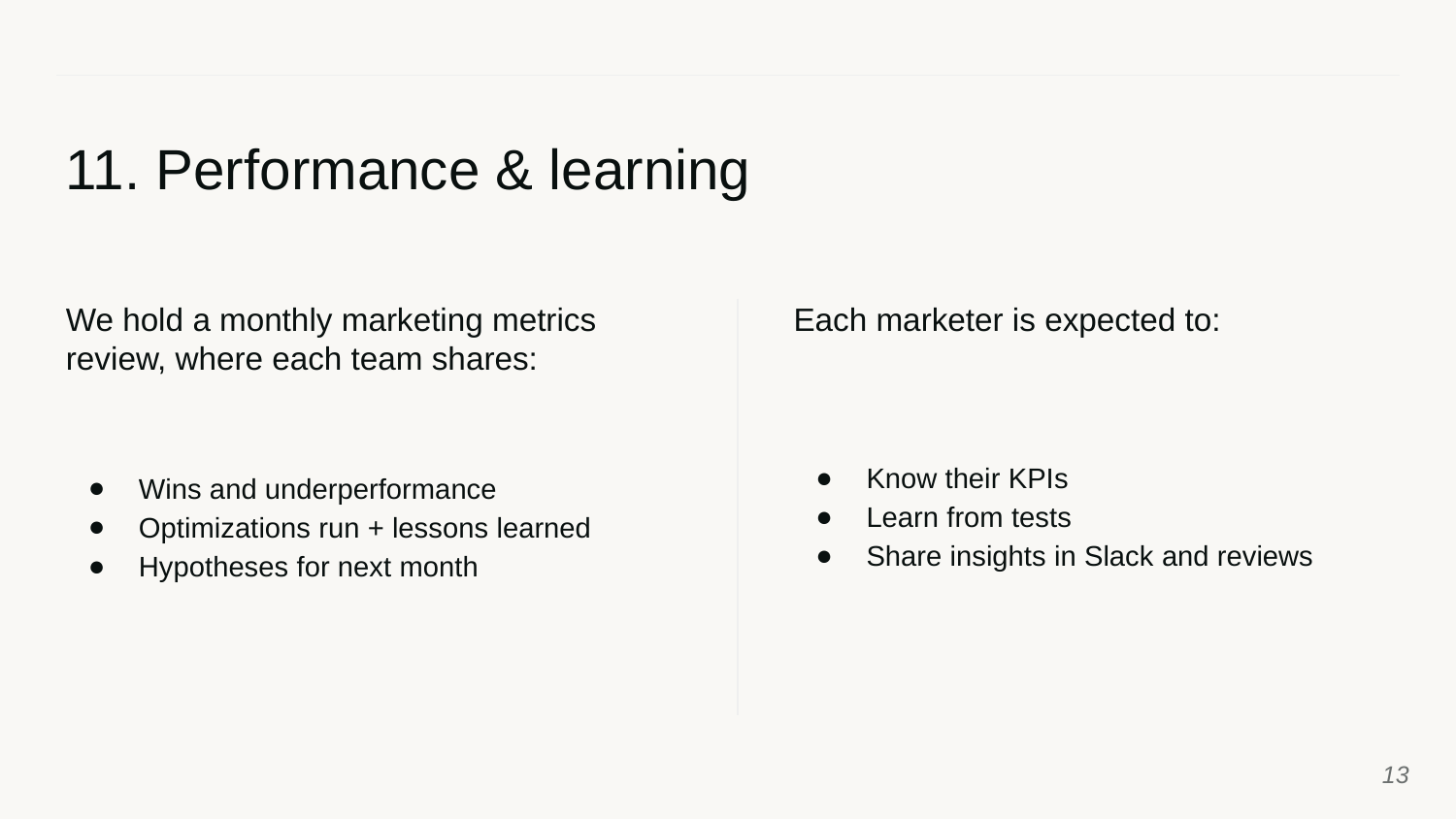

# 11. Performance & learning
We hold a monthly marketing metrics review, where each team shares:
Each marketer is expected to:
Know their KPIs
Learn from tests
Share insights in Slack and reviews
Wins and underperformance
Optimizations run + lessons learned
Hypotheses for next month
13